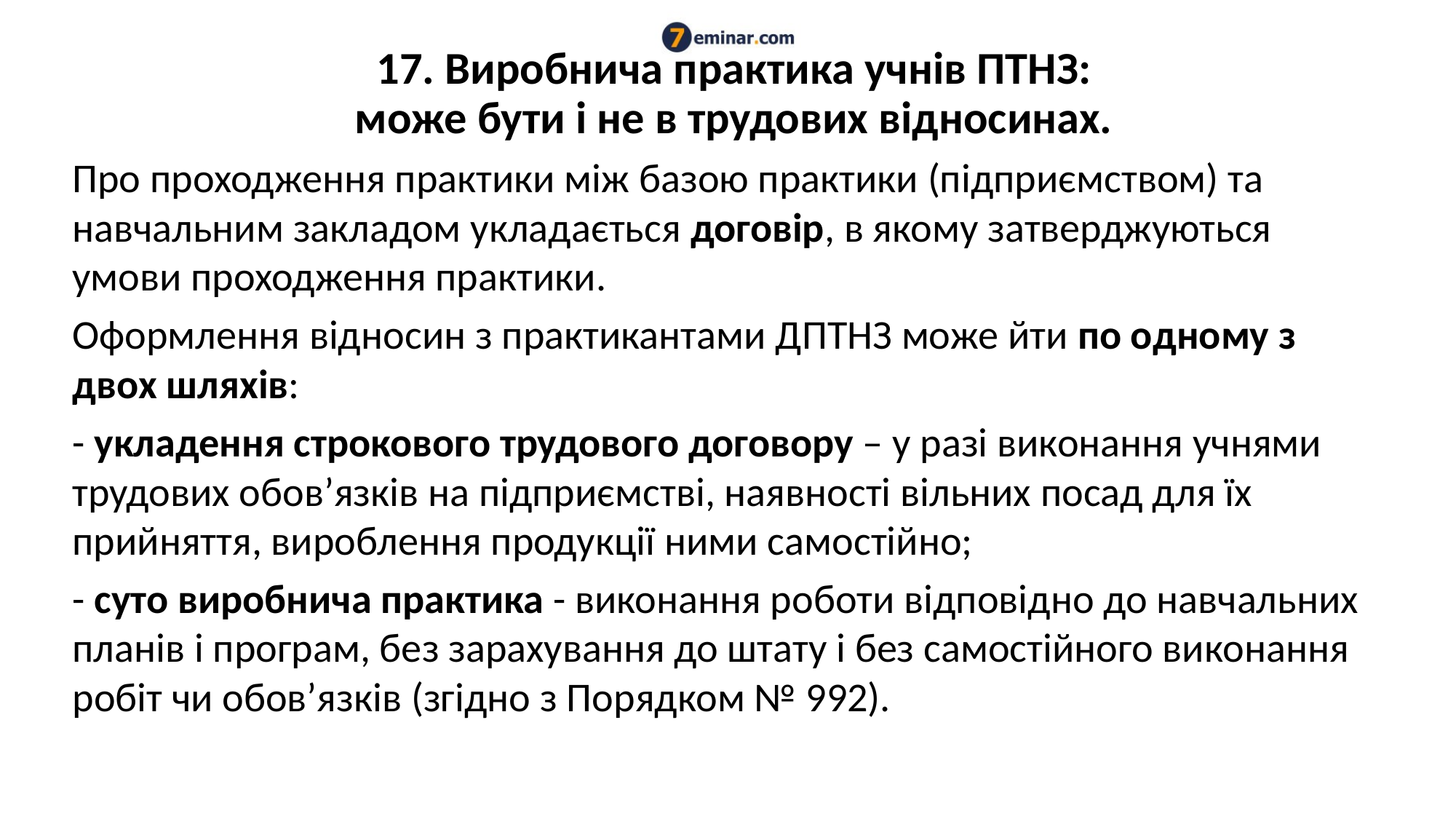

# 17. Виробнича практика учнів ПТНЗ: може бути і не в трудових відносинах.
Про проходження практики між базою практики (підприємством) та навчальним закладом укладається договір, в якому затверджуються умови проходження практики.
Оформлення відносин з практикантами ДПТНЗ може йти по одному з двох шляхів:
- укладення строкового трудового договору – у разі виконання учнями трудових обов’язків на підприємстві, наявності вільних посад для їх прийняття, вироблення продукції ними самостійно;
- суто виробнича практика - виконання роботи відповідно до навчальних планів і програм, без зарахування до штату і без самостійного виконання робіт чи обов’язків (згідно з Порядком № 992).

70